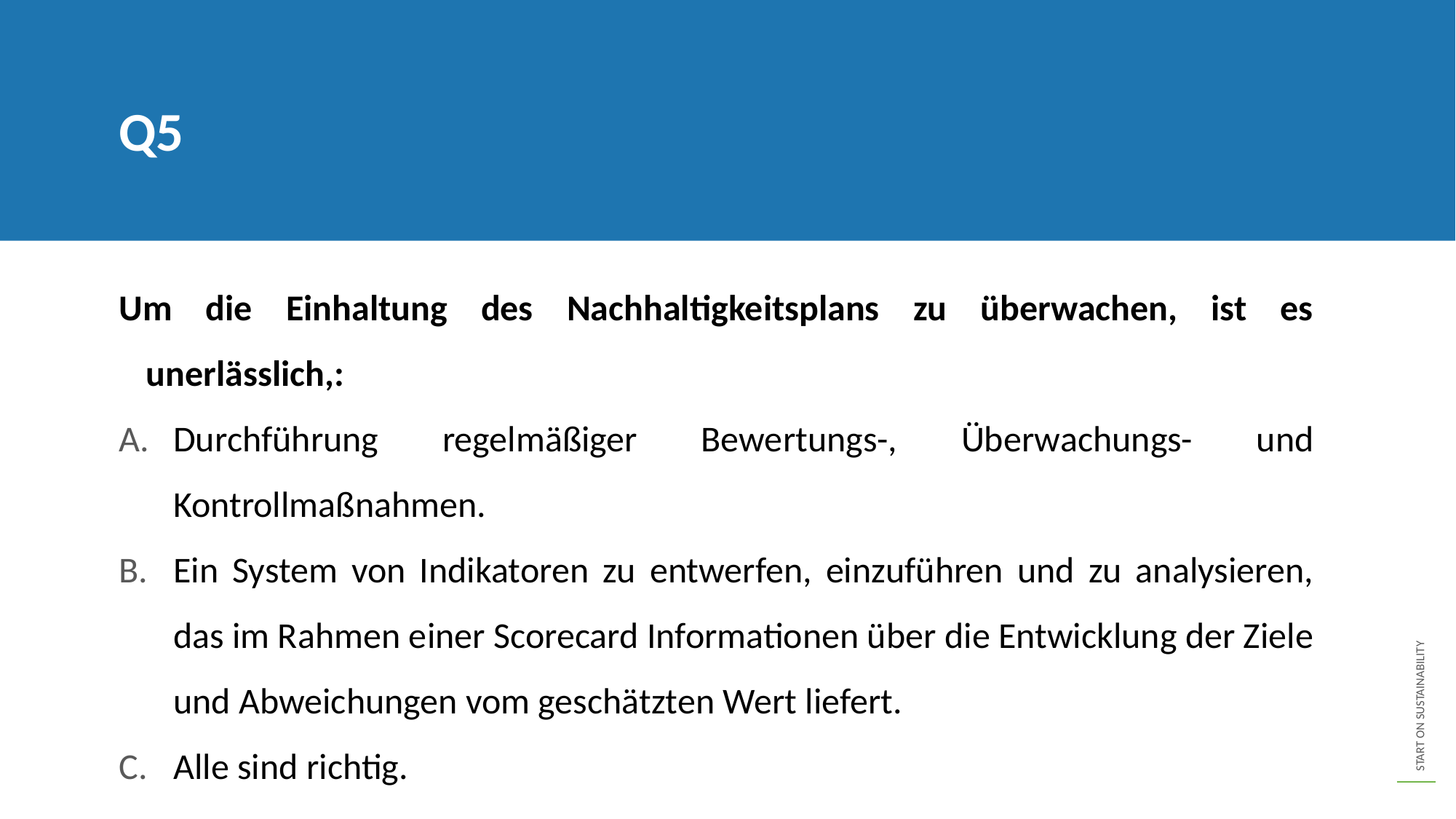

Q5
Um die Einhaltung des Nachhaltigkeitsplans zu überwachen, ist es unerlässlich,:
Durchführung regelmäßiger Bewertungs-, Überwachungs- und Kontrollmaßnahmen.
Ein System von Indikatoren zu entwerfen, einzuführen und zu analysieren, das im Rahmen einer Scorecard Informationen über die Entwicklung der Ziele und Abweichungen vom geschätzten Wert liefert.
Alle sind richtig.